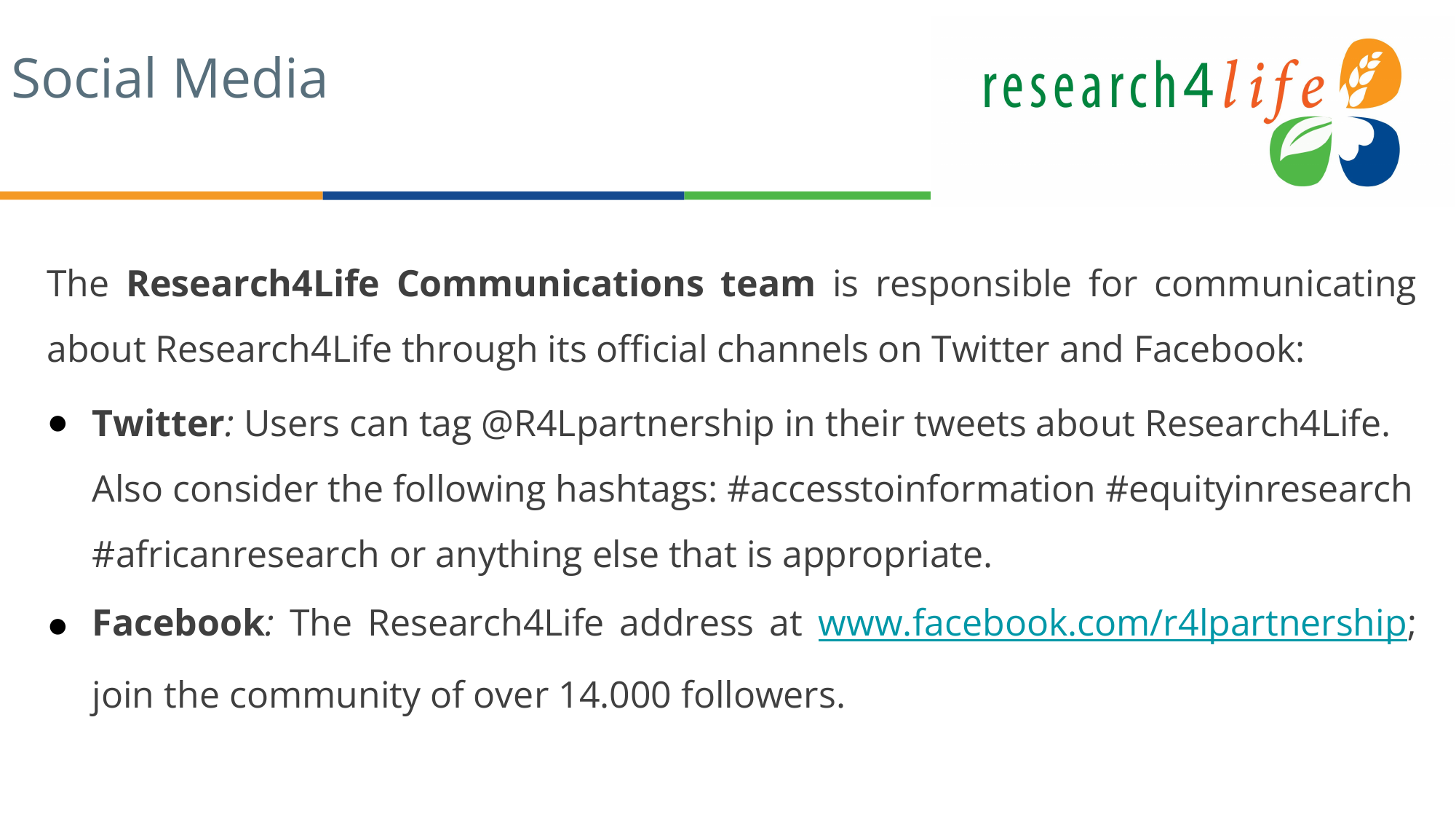

# Social Media
The Research4Life Communications team is responsible for communicating about Research4Life through its official channels on Twitter and Facebook:
Twitter: Users can tag @R4Lpartnership in their tweets about Research4Life. Also consider the following hashtags: #accesstoinformation #equityinresearch #africanresearch or anything else that is appropriate.
Facebook: The Research4Life address at www.facebook.com/r4lpartnership; join the community of over 14.000 followers.